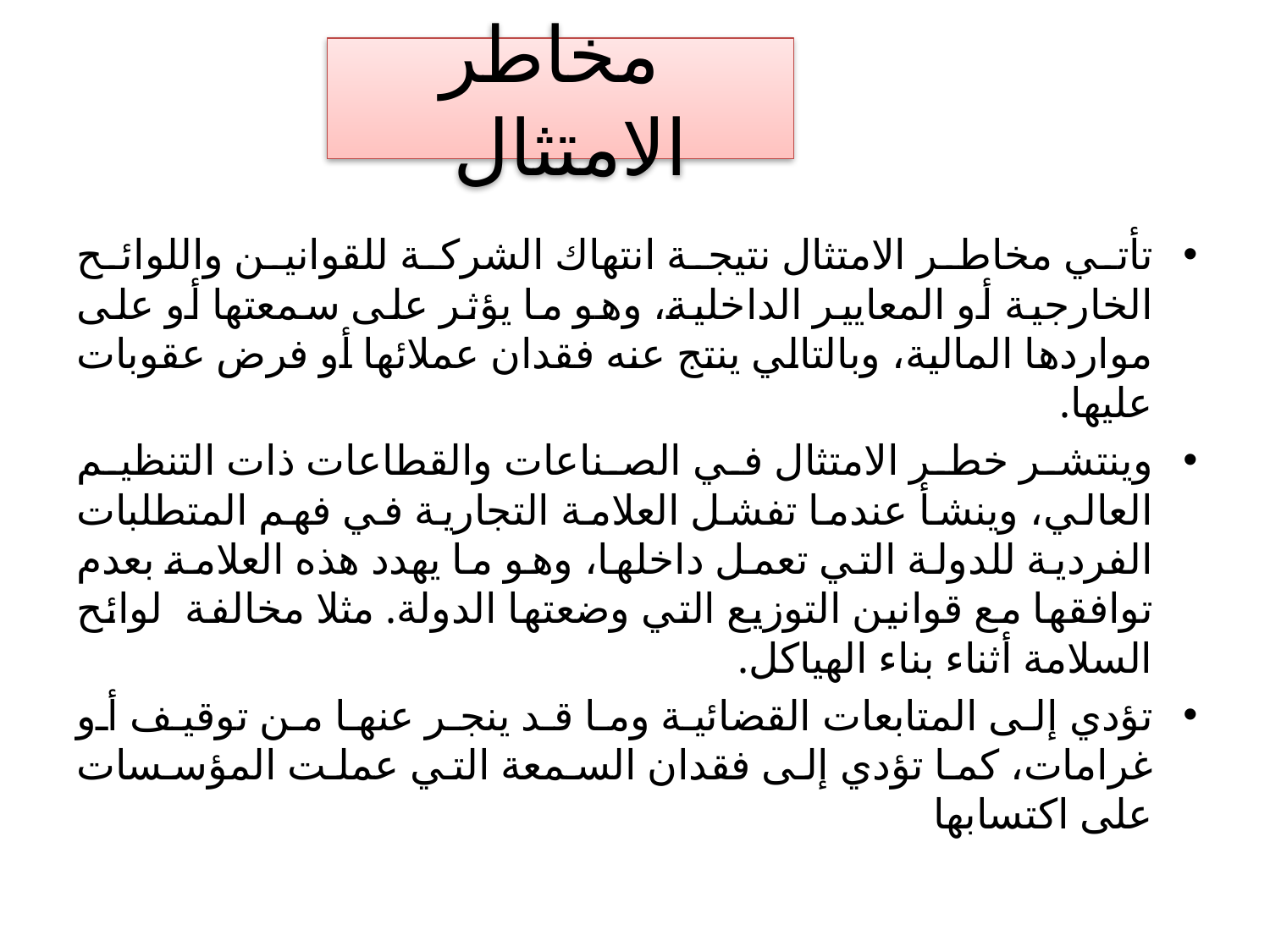

# مخاطر الامتثال
تأتي مخاطر الامتثال نتيجة انتهاك الشركة للقوانين واللوائح الخارجية أو المعايير الداخلية، وهو ما يؤثر على سمعتها أو على مواردها المالية، وبالتالي ينتج عنه فقدان عملائها أو فرض عقوبات عليها.
وينتشر خطر الامتثال في الصناعات والقطاعات ذات التنظيم العالي، وينشأ عندما تفشل العلامة التجارية في فهم المتطلبات الفردية للدولة التي تعمل داخلها، وهو ما يهدد هذه العلامة بعدم توافقها مع قوانين التوزيع التي وضعتها الدولة. مثلا مخالفة  لوائح السلامة أثناء بناء الهياكل.
تؤدي إلى المتابعات القضائية وما قد ينجر عنها من توقيف أو غرامات، كما تؤدي إلى فقدان السمعة التي عملت المؤسسات على اكتسابها